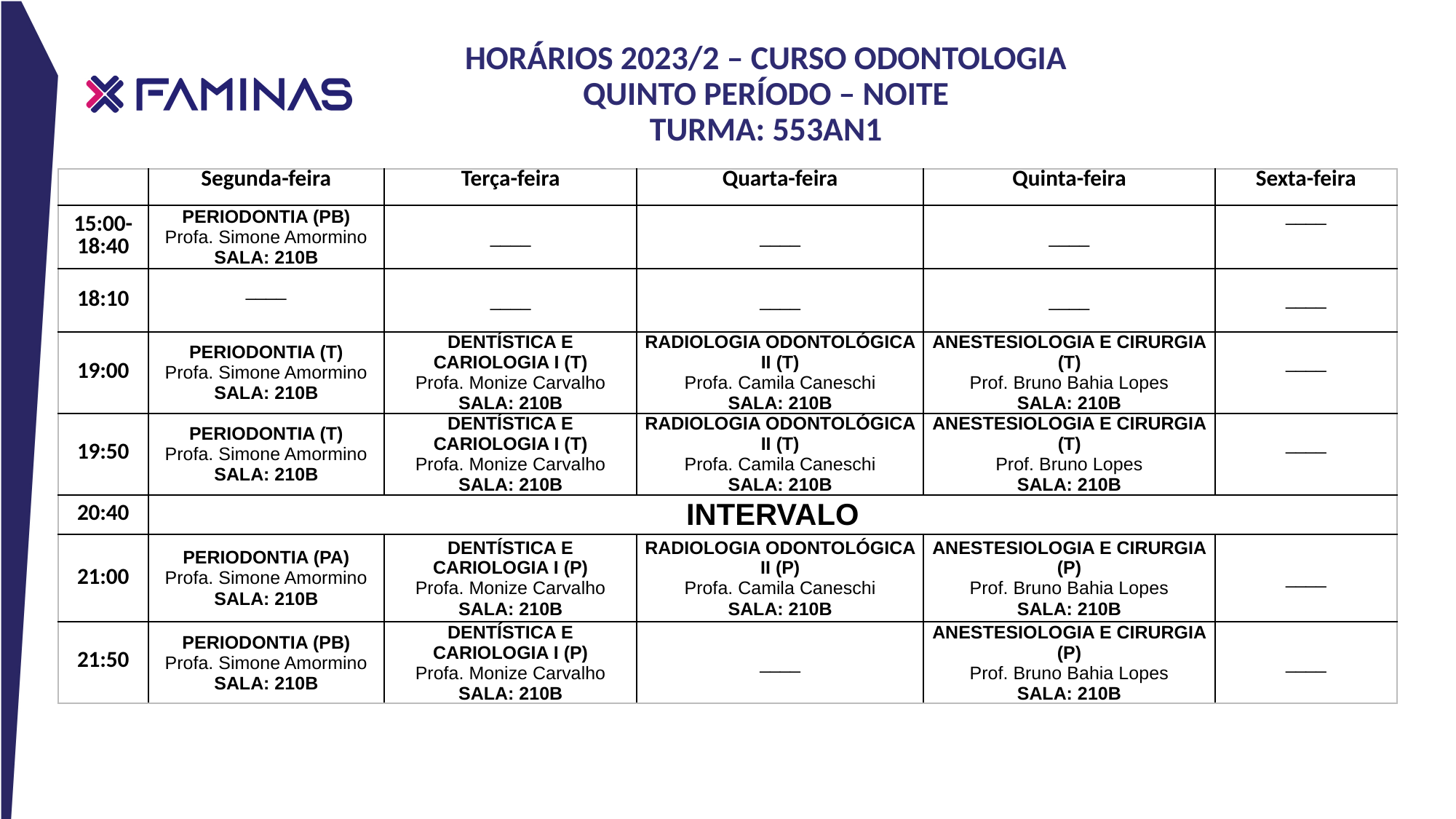

# HORÁRIOS 2023/2 – CURSO ODONTOLOGIA QUINTO PERÍODO – NOITE TURMA: 553AN1
|  | Segunda-feira | Terça-feira | Quarta-feira | Quinta-feira | Sexta-feira |
| --- | --- | --- | --- | --- | --- |
| 15:00-18:40 | PERIODONTIA (PB) Profa. Simone Amormino SALA: 210B | \_\_\_\_ | \_\_\_\_ | \_\_\_\_ | \_\_\_\_ |
| 18:10 | \_\_\_\_ | \_\_\_\_ | \_\_\_\_ | \_\_\_\_ | \_\_\_\_ |
| 19:00 | PERIODONTIA (T) Profa. Simone Amormino SALA: 210B | DENTÍSTICA E CARIOLOGIA I (T) Profa. Monize Carvalho SALA: 210B | RADIOLOGIA ODONTOLÓGICA II (T) Profa. Camila Caneschi SALA: 210B | ANESTESIOLOGIA E CIRURGIA (T) Prof. Bruno Bahia Lopes SALA: 210B | \_\_\_\_ |
| 19:50 | PERIODONTIA (T) Profa. Simone Amormino SALA: 210B | DENTÍSTICA E CARIOLOGIA I (T) Profa. Monize Carvalho SALA: 210B | RADIOLOGIA ODONTOLÓGICA II (T) Profa. Camila Caneschi SALA: 210B | ANESTESIOLOGIA E CIRURGIA (T) Prof. Bruno Lopes SALA: 210B | \_\_\_\_ |
| 20:40 | INTERVALO |  |  |  |  |
| 21:00 | PERIODONTIA (PA) Profa. Simone Amormino SALA: 210B | DENTÍSTICA E CARIOLOGIA I (P) Profa. Monize Carvalho SALA: 210B | RADIOLOGIA ODONTOLÓGICA II (P) Profa. Camila Caneschi SALA: 210B | ANESTESIOLOGIA E CIRURGIA (P) Prof. Bruno Bahia Lopes SALA: 210B | \_\_\_\_ |
| 21:50 | PERIODONTIA (PB) Profa. Simone Amormino SALA: 210B | DENTÍSTICA E CARIOLOGIA I (P) Profa. Monize Carvalho SALA: 210B | \_\_\_\_ | ANESTESIOLOGIA E CIRURGIA (P) Prof. Bruno Bahia Lopes SALA: 210B | \_\_\_\_ |